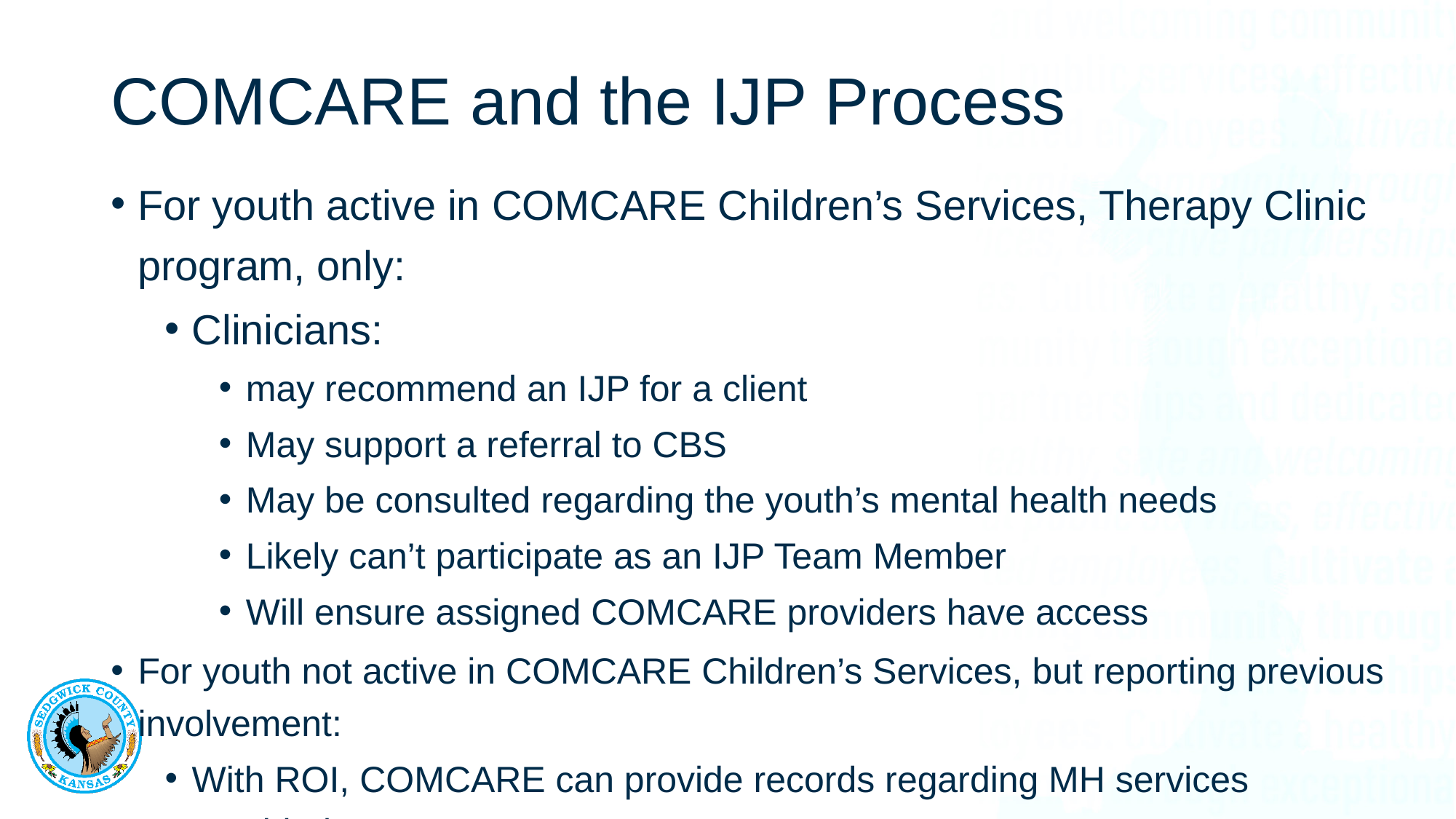

# COMCARE and the IJP Process
For youth active in COMCARE Children’s Services, Therapy Clinic program, only:
Clinicians:
may recommend an IJP for a client
May support a referral to CBS
May be consulted regarding the youth’s mental health needs
Likely can’t participate as an IJP Team Member
Will ensure assigned COMCARE providers have access
For youth not active in COMCARE Children’s Services, but reporting previous involvement:
With ROI, COMCARE can provide records regarding MH services provided